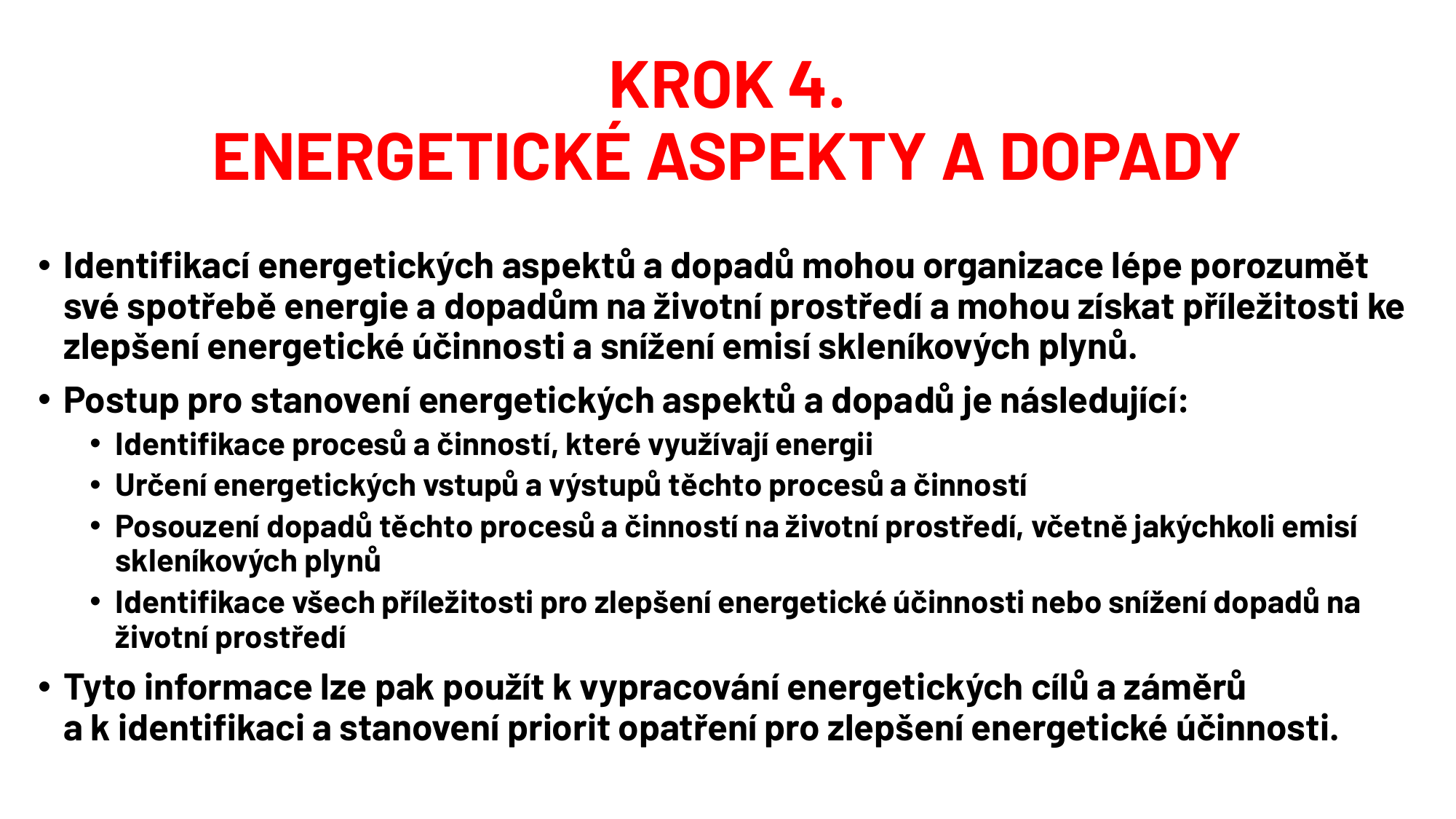

# KROK 4. ENERGETICKÉ ASPEKTY A DOPADY
Identifikací energetických aspektů a dopadů mohou organizace lépe porozumět své spotřebě energie a dopadům na životní prostředí a mohou získat příležitosti ke zlepšení energetické účinnosti a snížení emisí skleníkových plynů.
Postup pro stanovení energetických aspektů a dopadů je následující:
Identifikace procesů a činností, které využívají energii
Určení energetických vstupů a výstupů těchto procesů a činností
Posouzení dopadů těchto procesů a činností na životní prostředí, včetně jakýchkoli emisí skleníkových plynů
Identifikace všech příležitosti pro zlepšení energetické účinnosti nebo snížení dopadů na životní prostředí
Tyto informace lze pak použít k vypracování energetických cílů a záměrů
a k identifikaci a stanovení priorit opatření pro zlepšení energetické účinnosti.